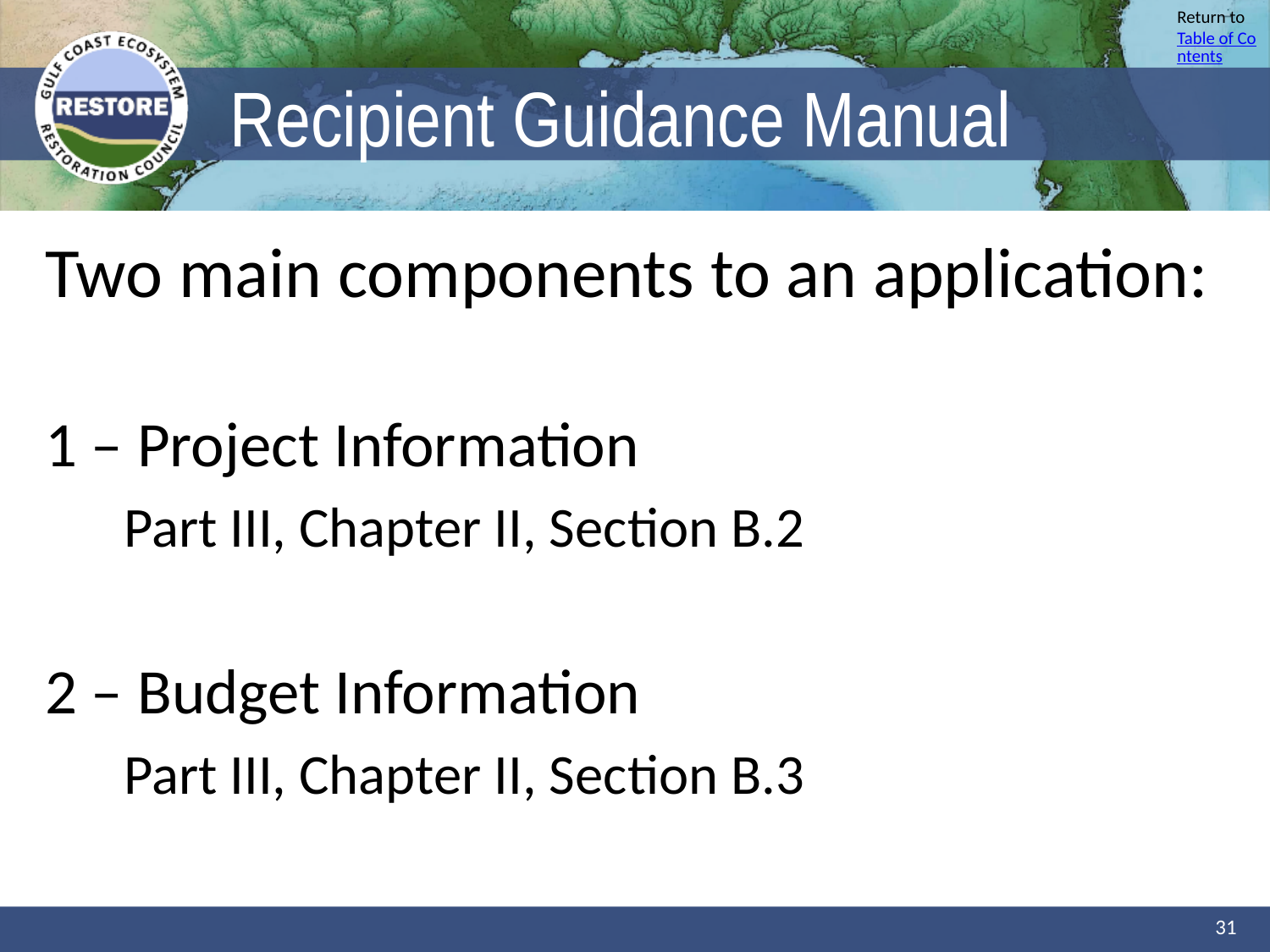

# Recipient Guidance Manual
Two main components to an application:

1 – Project Information
Part III, Chapter II, Section B.2

2 – Budget Information
Part III, Chapter II, Section B.3
31